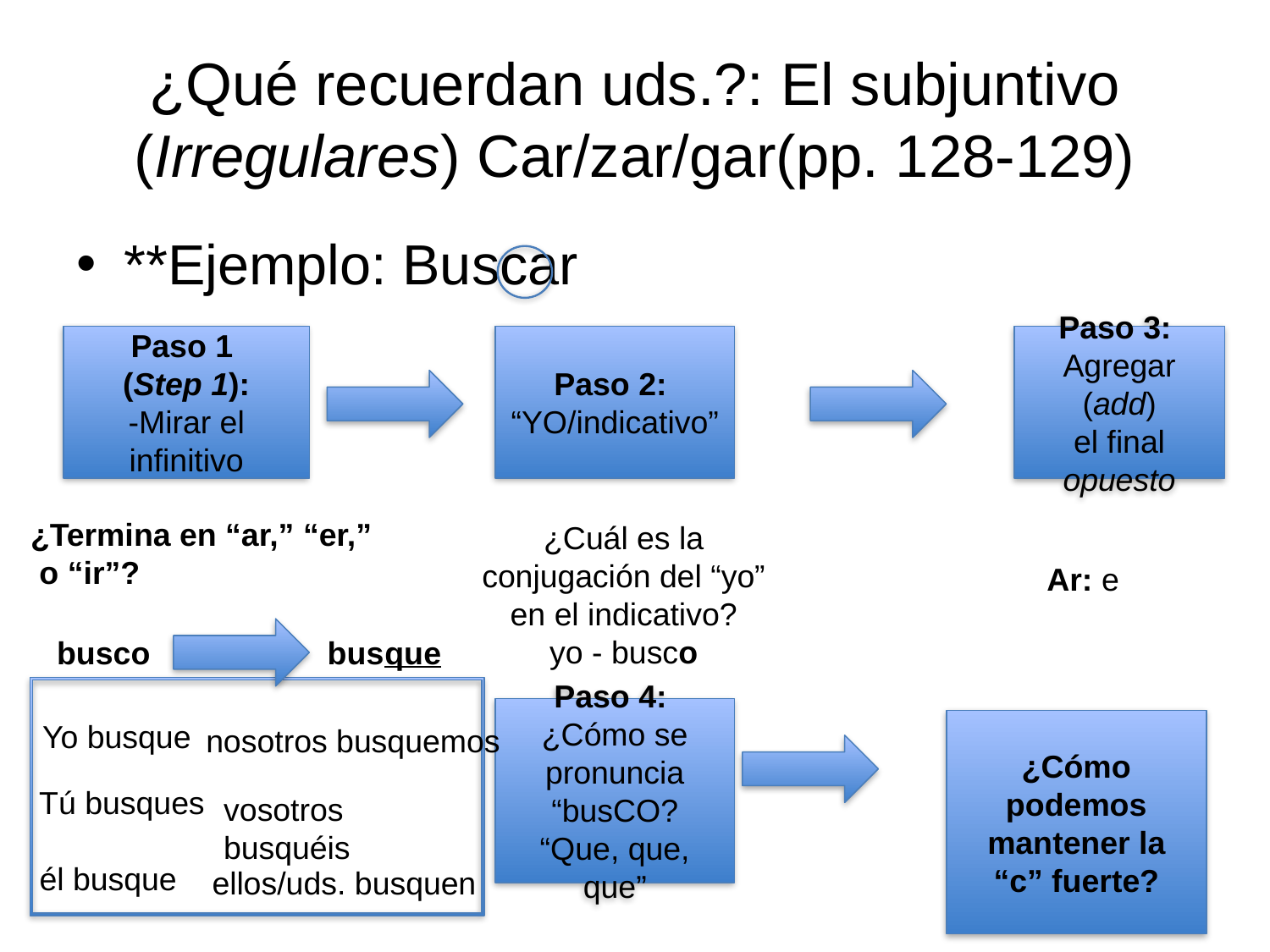

# ¿Qué recuerdan uds.?: El subjuntivo (Irregulares) Car/zar/gar(pp. 128-129)
**Ejemplo: Buscar

Paso 1
(Step 1):
-Mirar el infinitivo
Paso 2:
“YO/indicativo”
Paso 3:
Agregar (add)
el final opuesto

¿Termina en “ar,” “er,”
 o “ir”?
¿Cuál es la conjugación del “yo” en el indicativo?
yo - busco
Ar: e

busco                    busque

Paso 4:
¿Cómo se pronuncia “busCO?
“Que, que, que”
Yo busque
¿Cómo podemos mantener la “c” fuerte?
nosotros busquemos

Tú busques
vosotros busquéis
él busque
ellos/uds. busquen